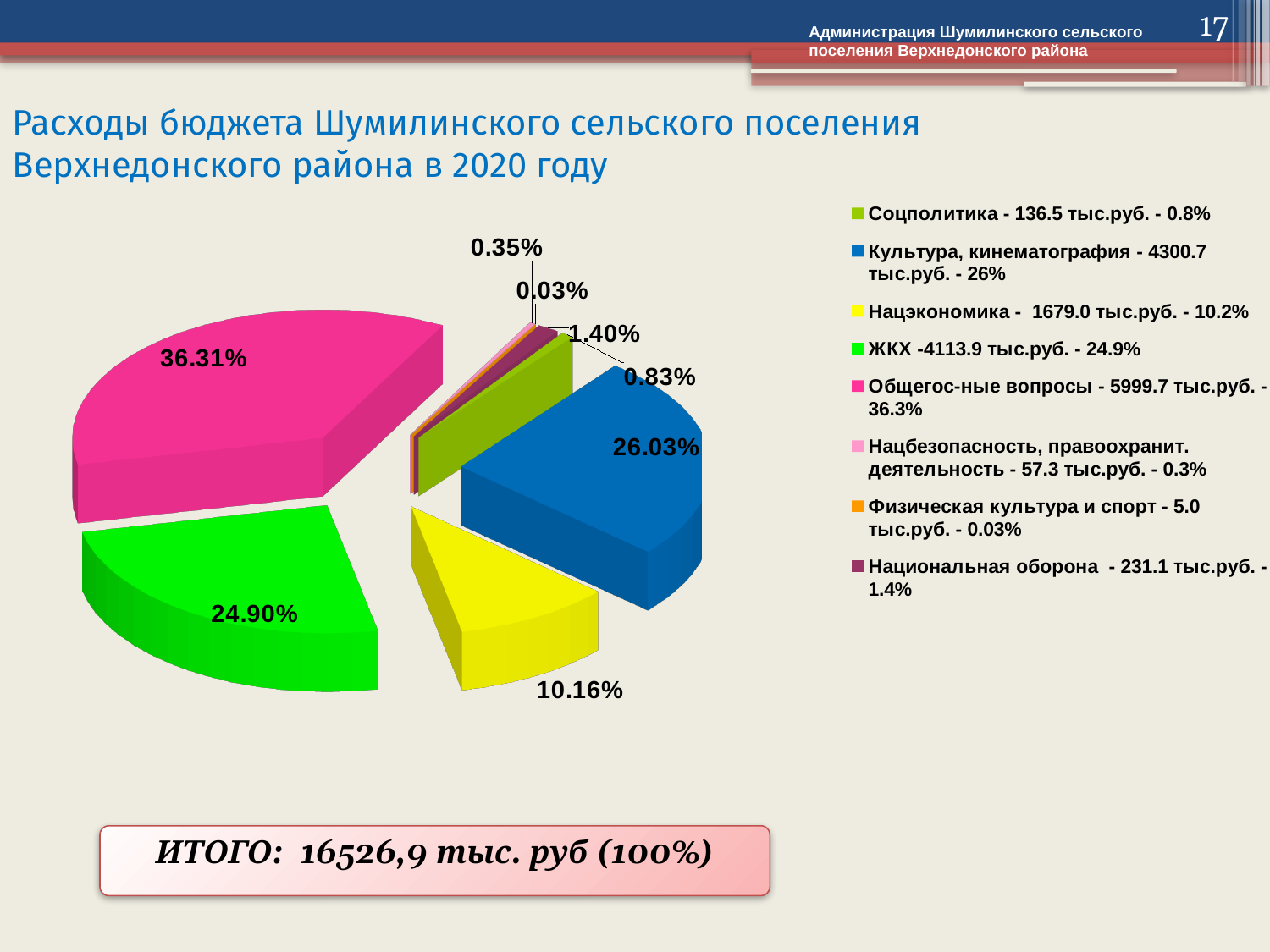

17
Администрация Шумилинского сельского поселения Верхнедонского района
# Расходы бюджета Шумилинского сельского поселения Верхнедонского района в 2020 году

[unsupported chart]